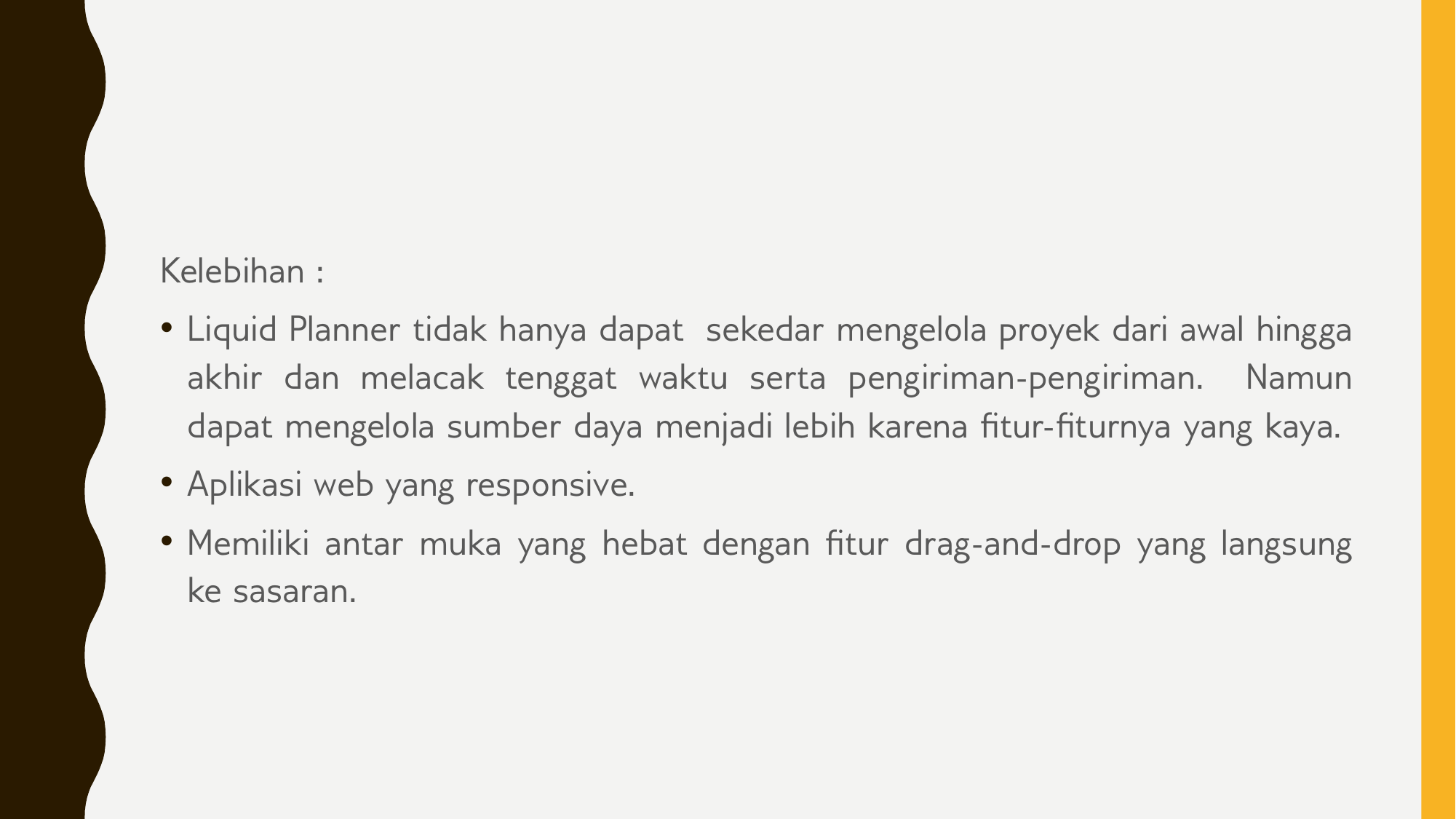

Kelebihan :
Liquid Planner tidak hanya dapat  sekedar mengelola proyek dari awal hingga akhir dan melacak tenggat waktu serta pengiriman-pengiriman.  Namun dapat mengelola sumber daya menjadi lebih karena fitur-fiturnya yang kaya.
Aplikasi web yang responsive.
Memiliki antar muka yang hebat dengan fitur drag-and-drop yang langsung ke sasaran.